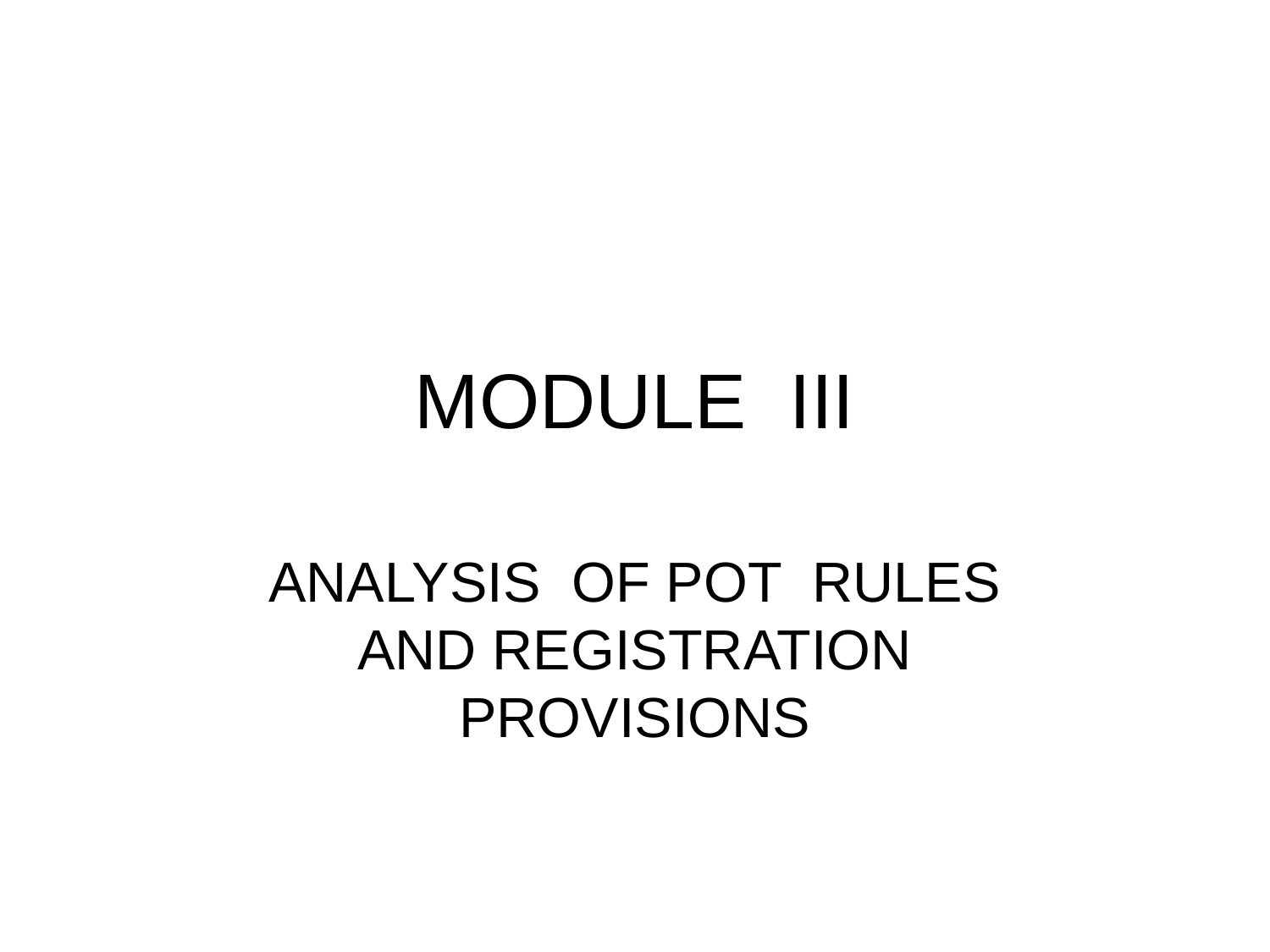

# MODULE  III
ANALYSIS  OF POT  RULES AND REGISTRATION PROVISIONS